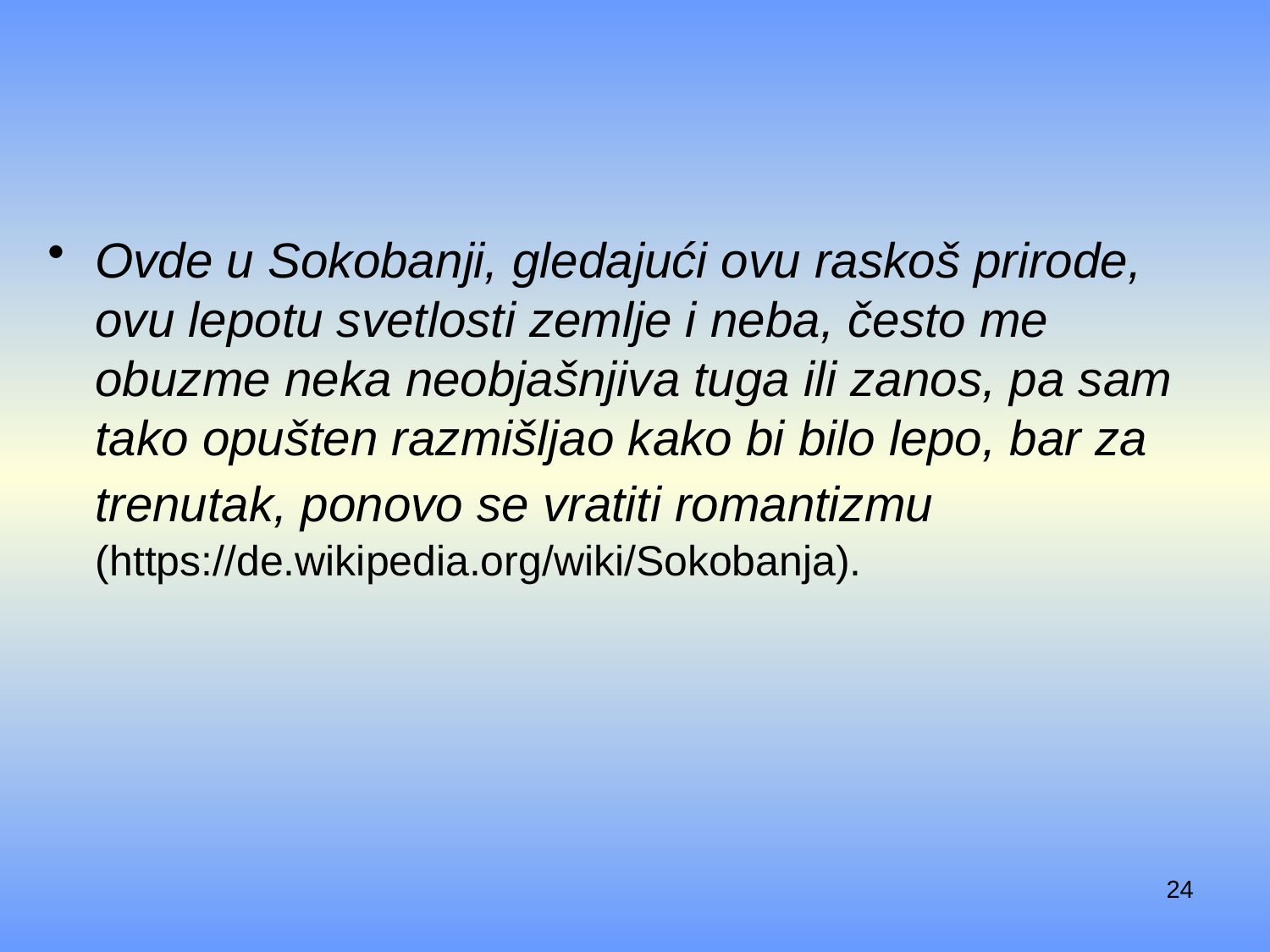

#
Ovde u Sokobanji, gledajući ovu raskoš prirode, ovu lepotu svetlosti zemlje i neba, često me obuzme neka neobjašnjiva tuga ili zanos, pa sam tako opušten razmišljao kako bi bilo lepo, bar za trenutak, ponovo se vratiti romantizmu (https://de.wikipedia.org/wiki/Sokobanja).

24